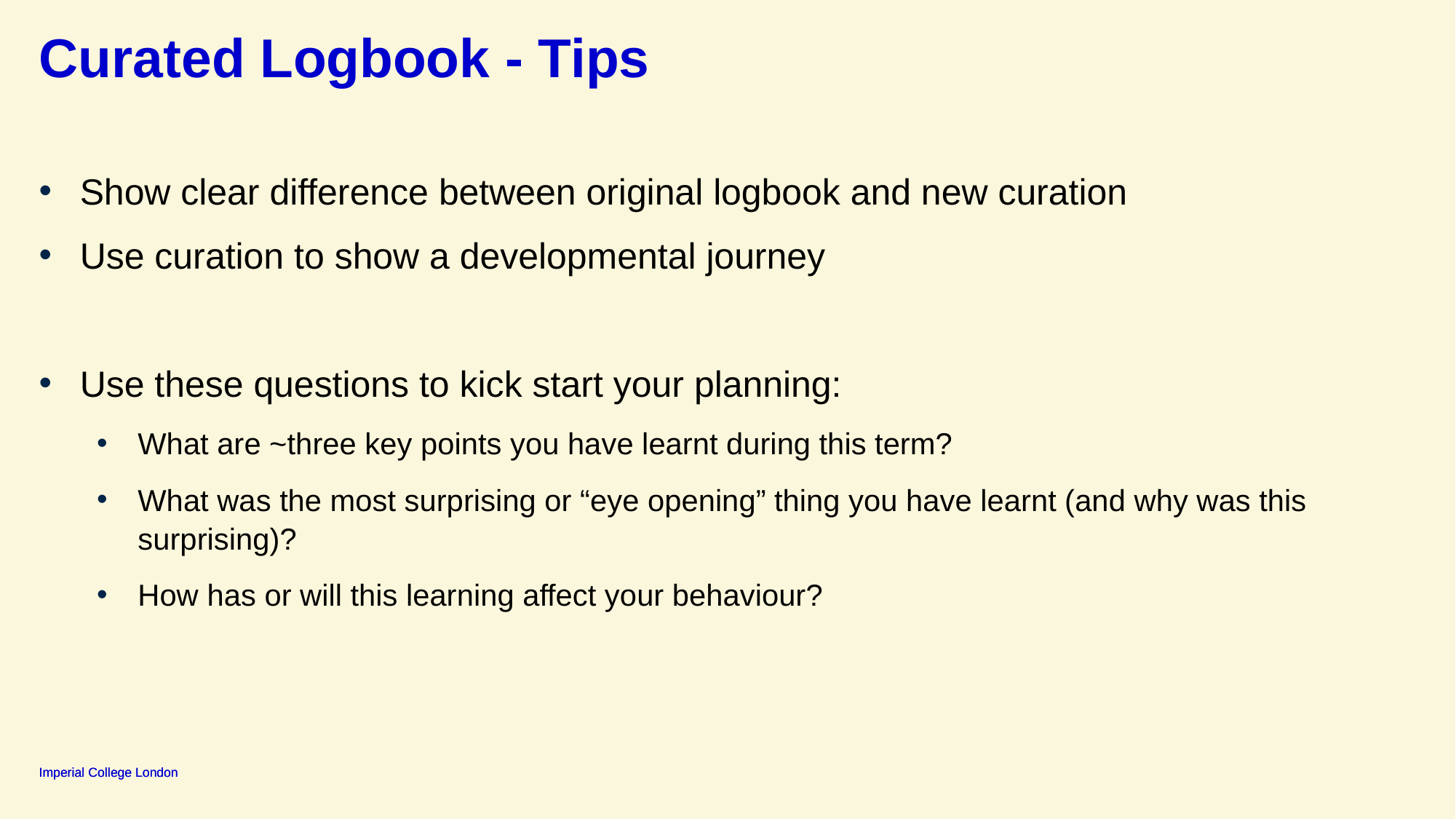

# Curated Logbook - Tips

Show clear difference between original logbook and new curation
Use curation to show a developmental journey

Use these questions to kick start your planning:
What are ~three key points you have learnt during this term?
What was the most surprising or “eye opening” thing you have learnt (and why was this surprising)?
How has or will this learning affect your behaviour?